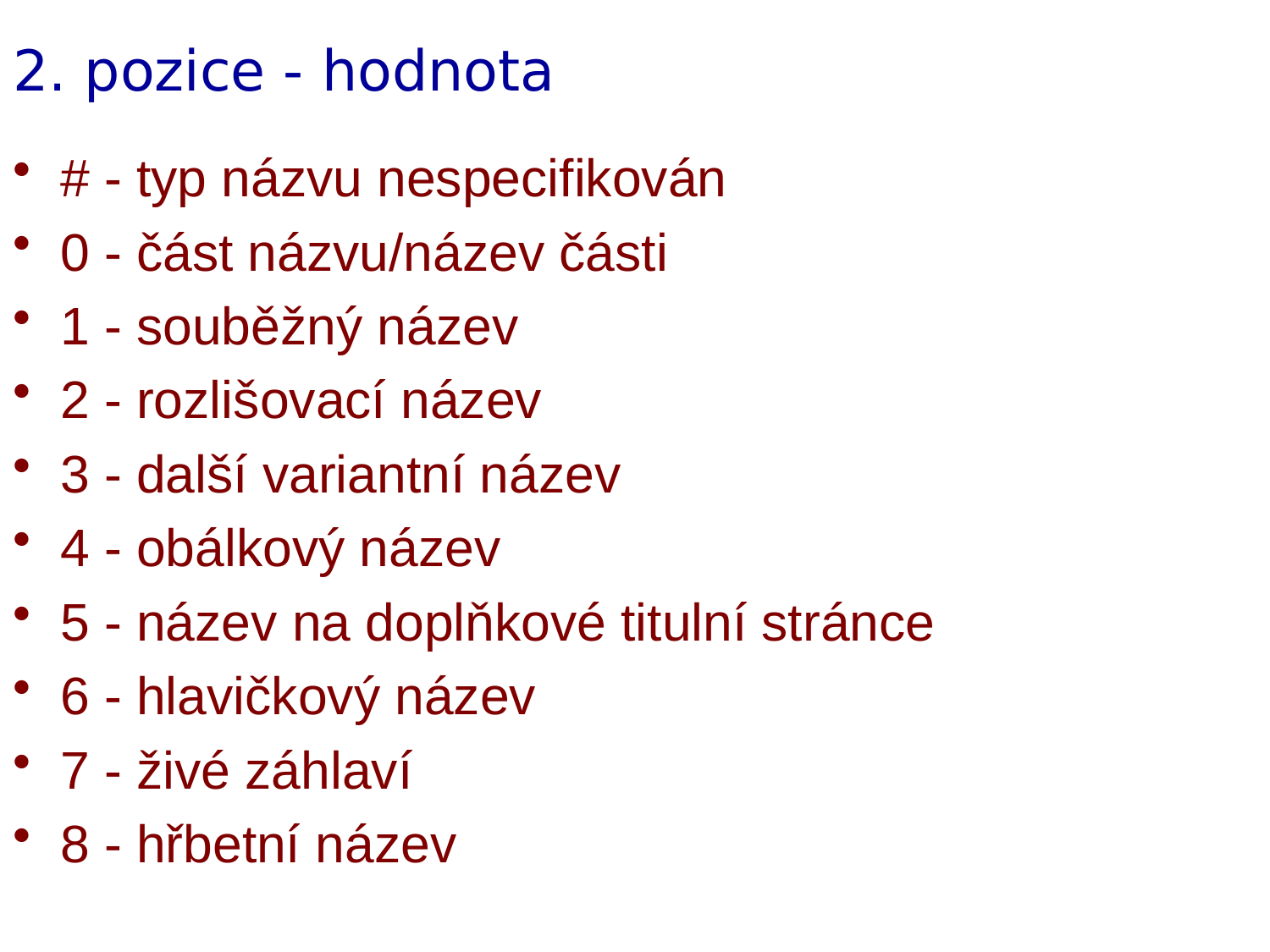

# 2. pozice - hodnota
# - typ názvu nespecifikován
0 - část názvu/název části
1 - souběžný název
2 - rozlišovací název
3 - další variantní název
4 - obálkový název
5 - název na doplňkové titulní stránce
6 - hlavičkový název
7 - živé záhlaví
8 - hřbetní název